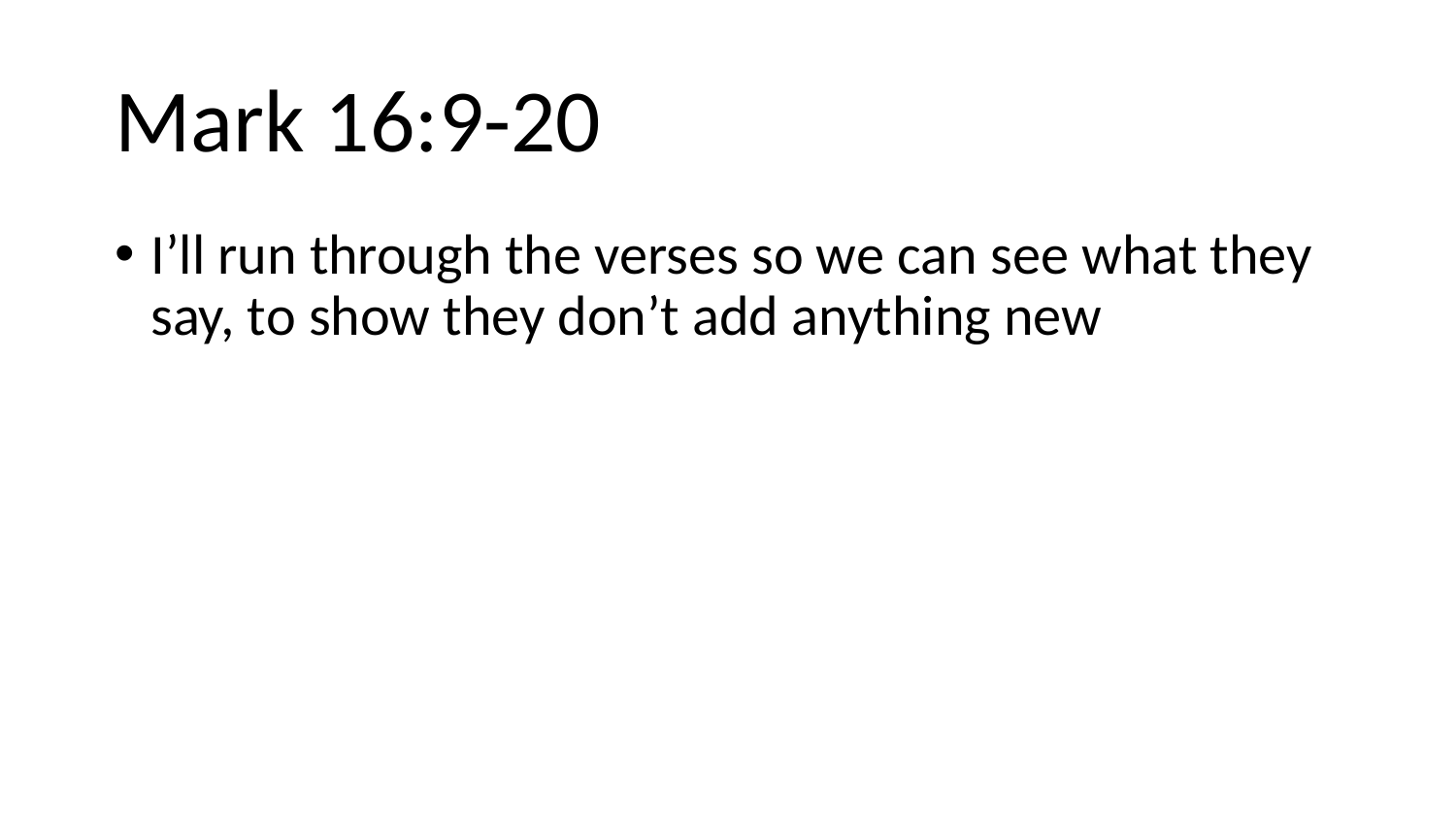

# Mark 16:9-20
I’ll run through the verses so we can see what they say, to show they don’t add anything new